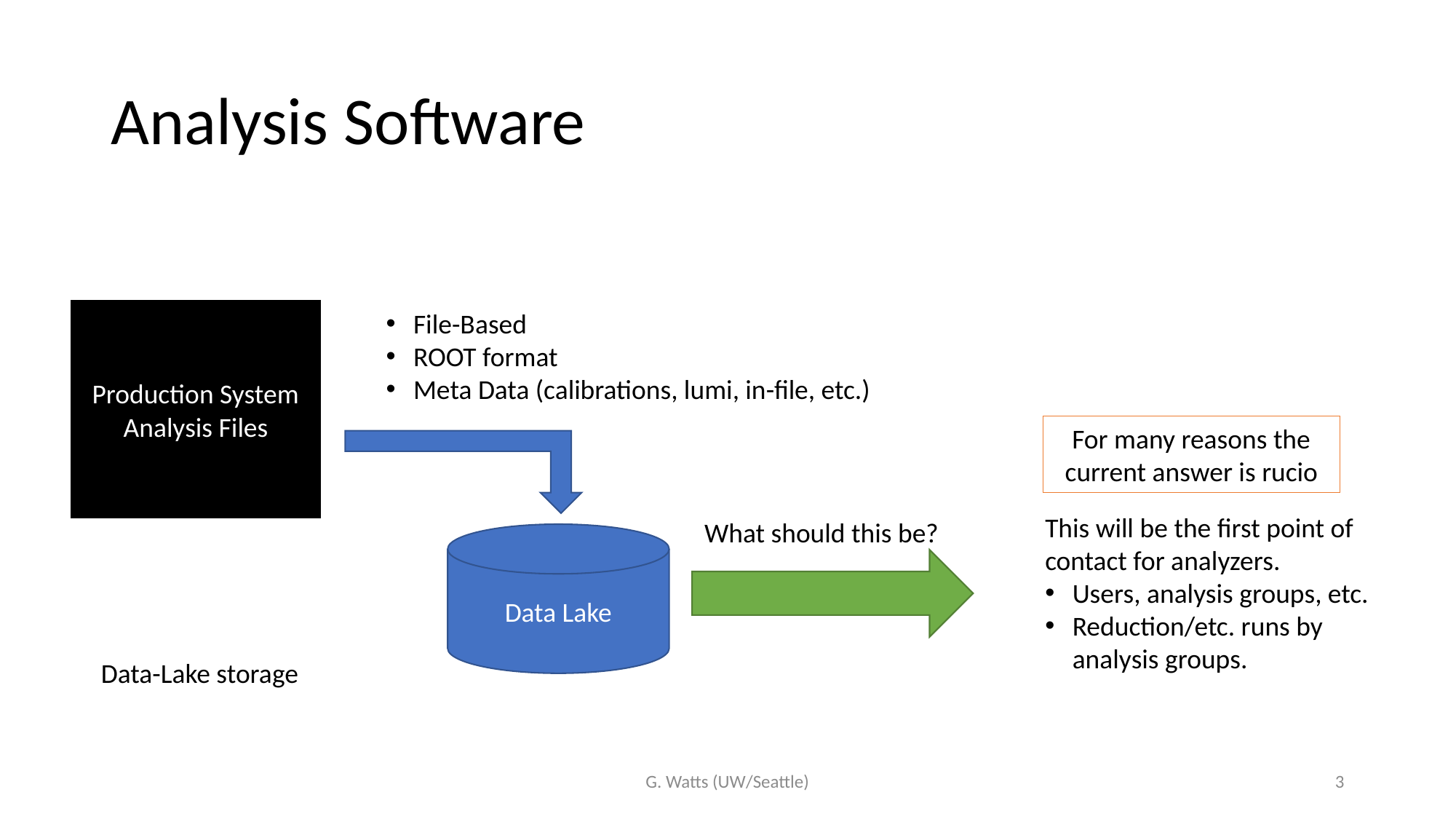

# Analysis Software
Production System Analysis Files
File-Based
ROOT format
Meta Data (calibrations, lumi, in-file, etc.)
For many reasons the current answer is rucio

This will be the first point of contact for analyzers.
Users, analysis groups, etc.
Reduction/etc. runs by analysis groups.
What should this be?
Data Lake

Data-Lake storage
G. Watts (UW/Seattle)
3